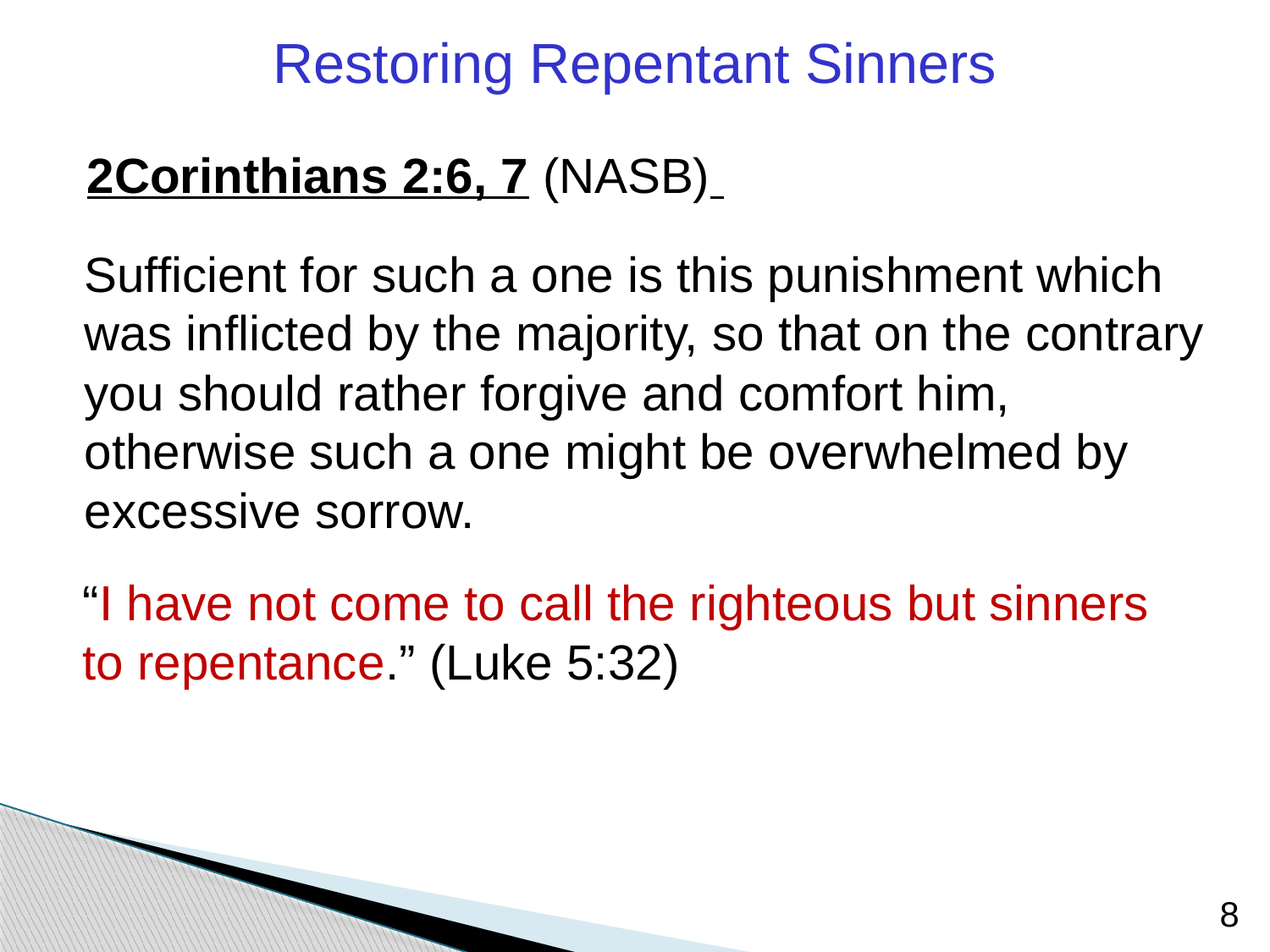

Restoring Repentant Sinners
2Corinthians 2:6, 7 (NASB)

	Sufficient for such a one is this punishment which was inflicted by the majority, so that on the contrary you should rather forgive and comfort him,  otherwise such a one might be overwhelmed by excessive sorrow.

“I have not come to call the righteous but sinners to repentance.” (Luke 5:32)

8